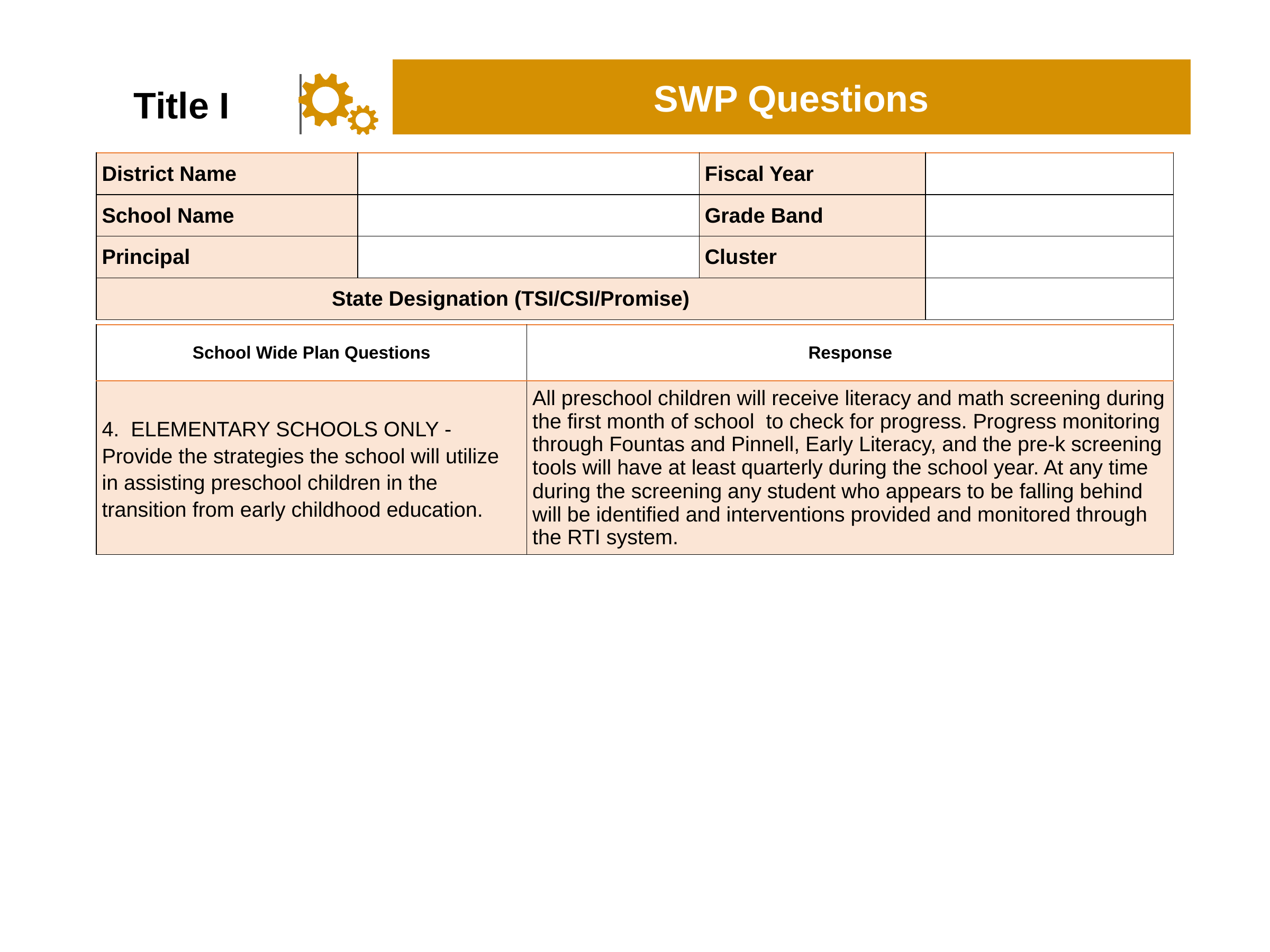

Title I
SWP Questions

| District Name |  | Fiscal Year |  |
| --- | --- | --- | --- |
| School Name |  | Grade Band |  |
| Principal |  | Cluster |  |
| State Designation (TSI/CSI/Promise) |  |  |  |
| School Wide Plan Questions | Response |
| --- | --- |
| 4.  ELEMENTARY SCHOOLS ONLY - Provide the strategies the school will utilize in assisting preschool children in the transition from early childhood education. | All preschool children will receive literacy and math screening during the first month of school  to check for progress. Progress monitoring through Fountas and Pinnell, Early Literacy, and the pre-k screening tools will have at least quarterly during the school year. At any time during the screening any student who appears to be falling behind will be identified and interventions provided and monitored through the RTI system. |